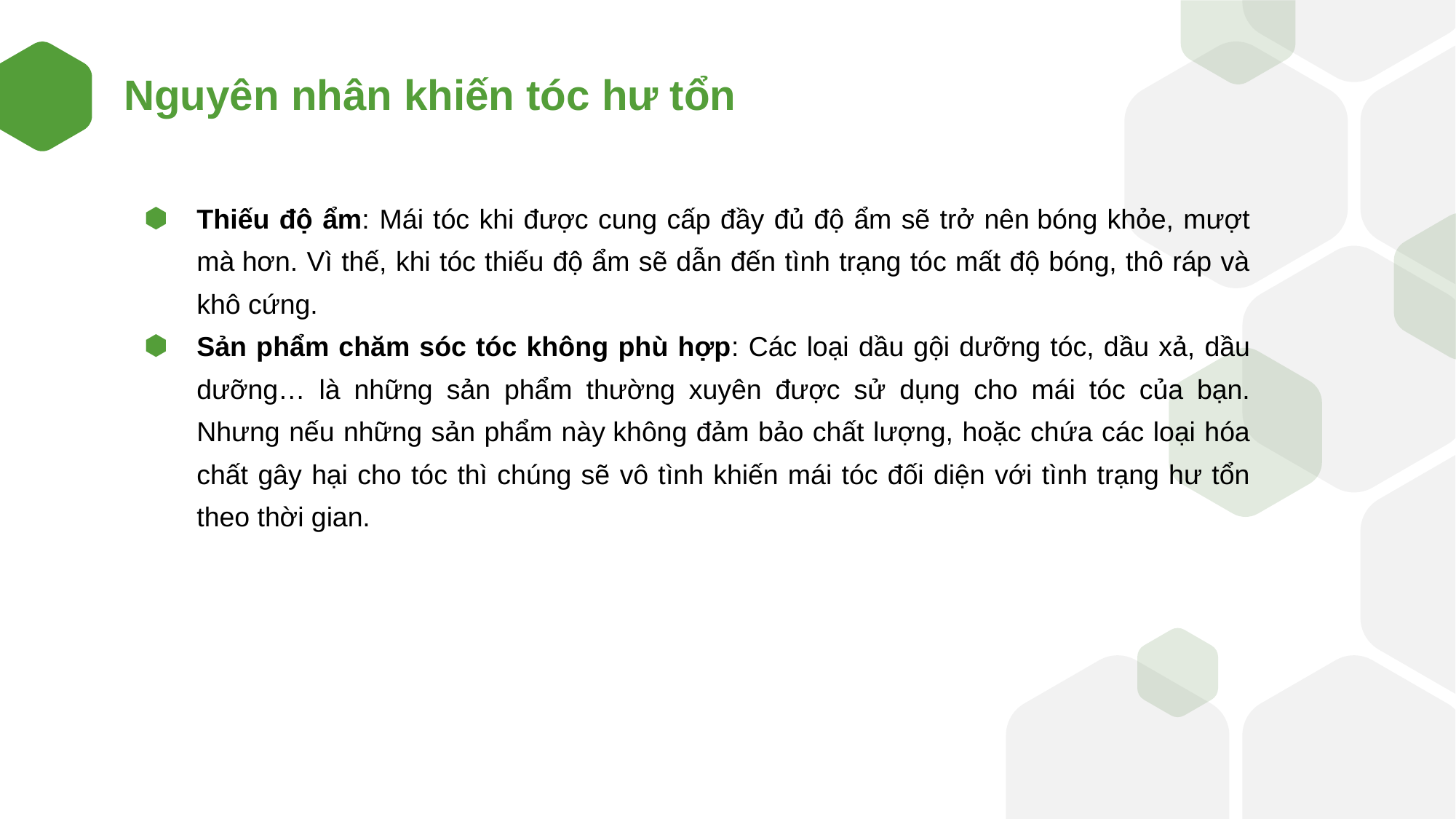

# Nguyên nhân khiến tóc hư tổn
Thiếu độ ẩm: Mái tóc khi được cung cấp đầy đủ độ ẩm sẽ trở nên bóng khỏe, mượt mà hơn. Vì thế, khi tóc thiếu độ ẩm sẽ dẫn đến tình trạng tóc mất độ bóng, thô ráp và khô cứng.
Sản phẩm chăm sóc tóc không phù hợp: Các loại dầu gội dưỡng tóc, dầu xả, dầu dưỡng… là những sản phẩm thường xuyên được sử dụng cho mái tóc của bạn. Nhưng nếu những sản phẩm này không đảm bảo chất lượng, hoặc chứa các loại hóa chất gây hại cho tóc thì chúng sẽ vô tình khiến mái tóc đối diện với tình trạng hư tổn theo thời gian.